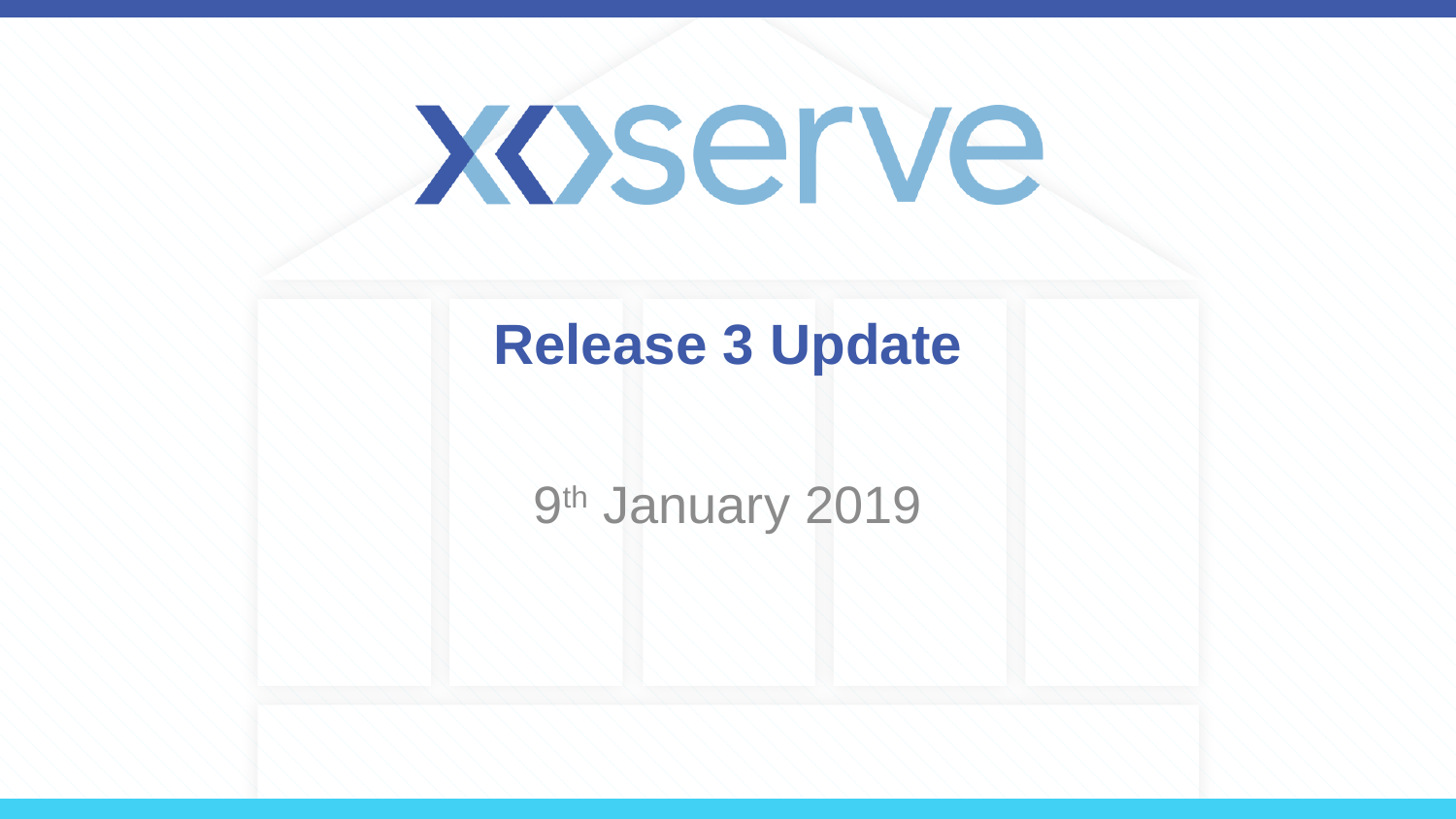

# Release 3 Update
9th January 2019